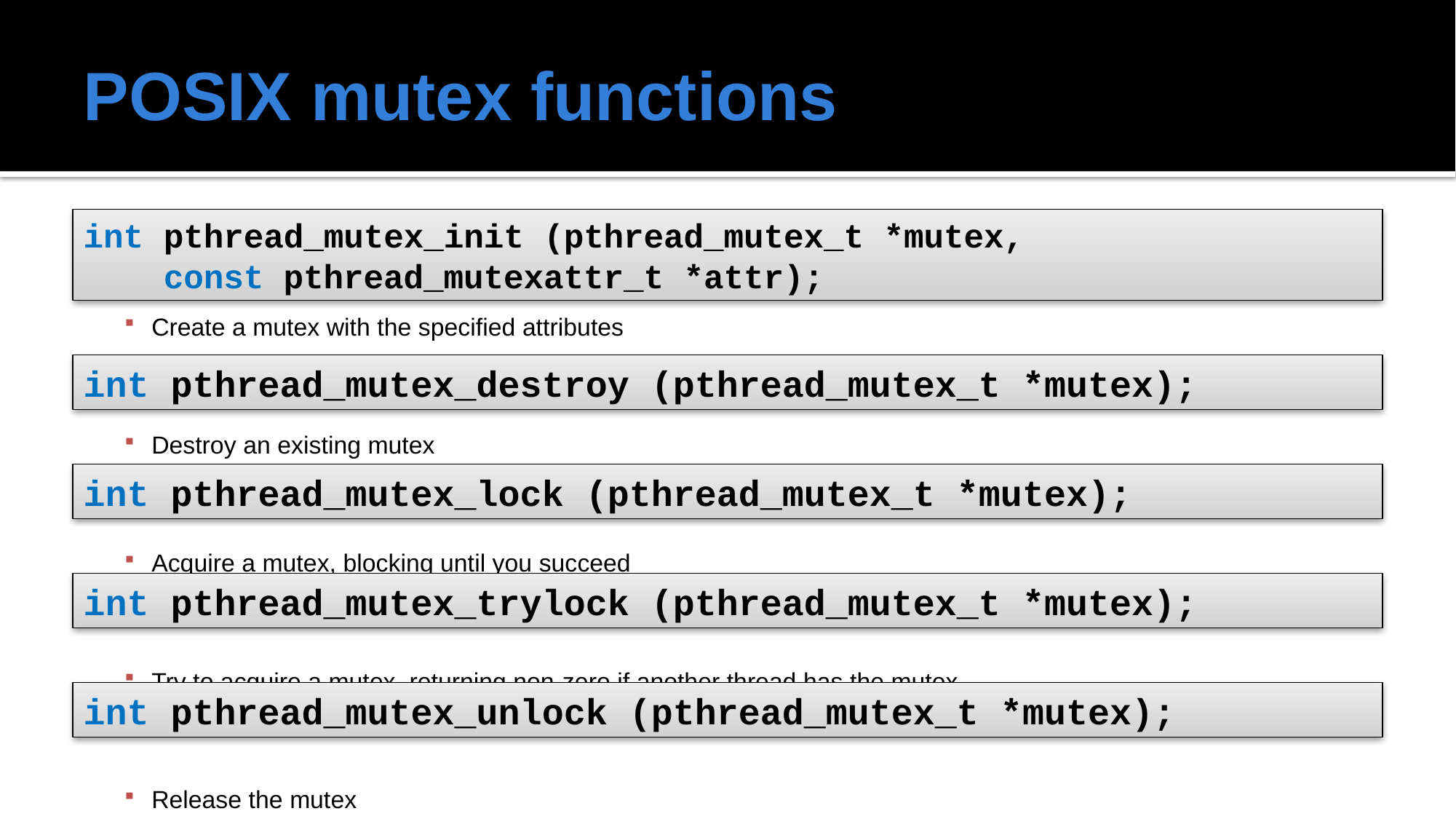

# POSIX mutex functions
int pthread_mutex_init (pthread_mutex_t *mutex,
    const pthread_mutexattr_t *attr);
Create a mutex with the specified attributes

Destroy an existing mutex

Acquire a mutex, blocking until you succeed

Try to acquire a mutex, returning non-zero if another thread has the mutex

Release the mutex
int pthread_mutex_destroy (pthread_mutex_t *mutex);
int pthread_mutex_lock (pthread_mutex_t *mutex);
int pthread_mutex_trylock (pthread_mutex_t *mutex);
int pthread_mutex_unlock (pthread_mutex_t *mutex);